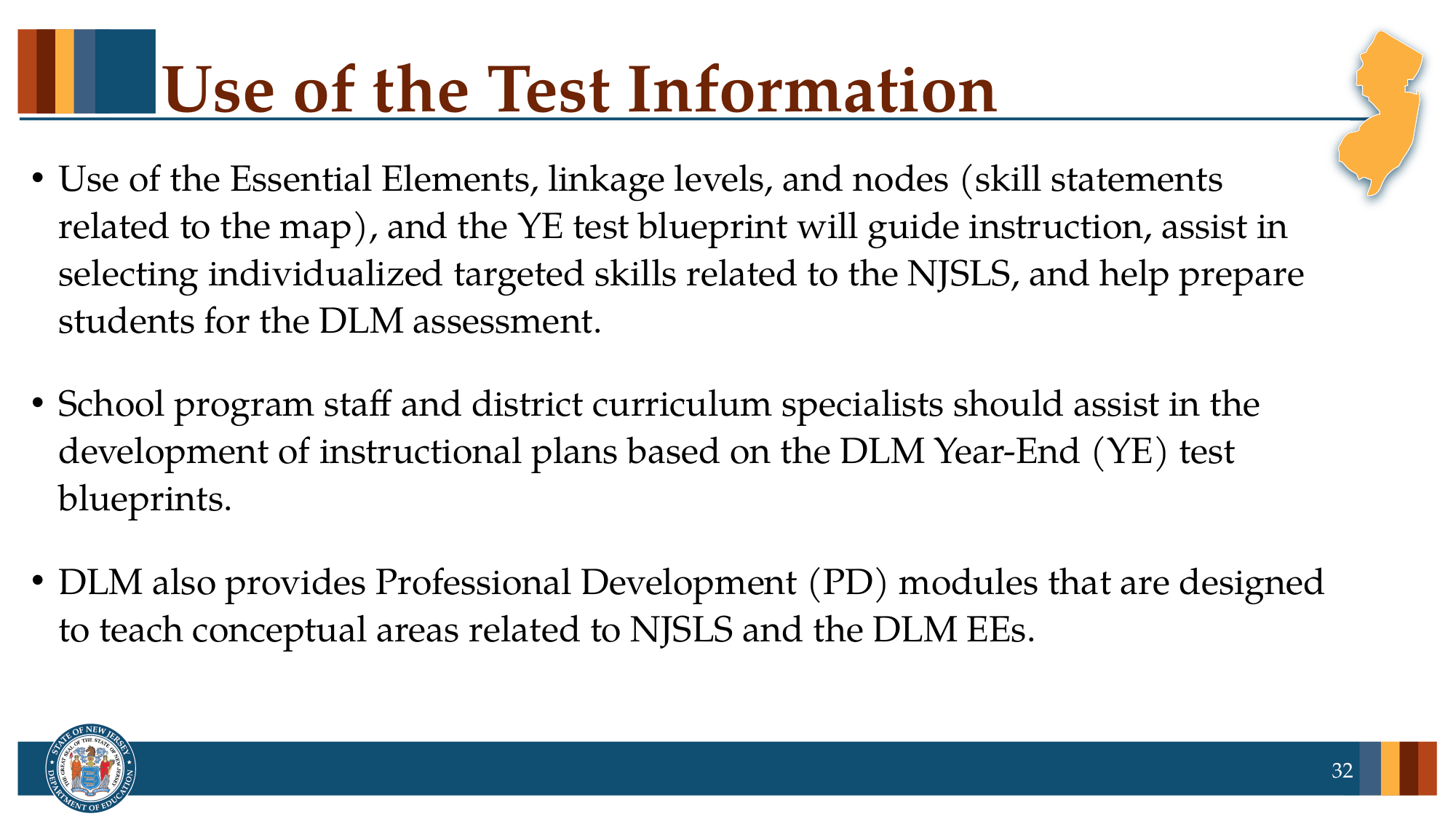

# Use of the Test Information
Use of the Essential Elements, linkage levels, and nodes (skill statements related to the map), and the YE test blueprint will guide instruction, assist in selecting individualized targeted skills related to the NJSLS, and help prepare students for the DLM assessment.
School program staff and district curriculum specialists should assist in the development of instructional plans based on the DLM Year-End (YE) test blueprints.
DLM also provides Professional Development (PD) modules that are designed to teach conceptual areas related to NJSLS and the DLM EEs.
32